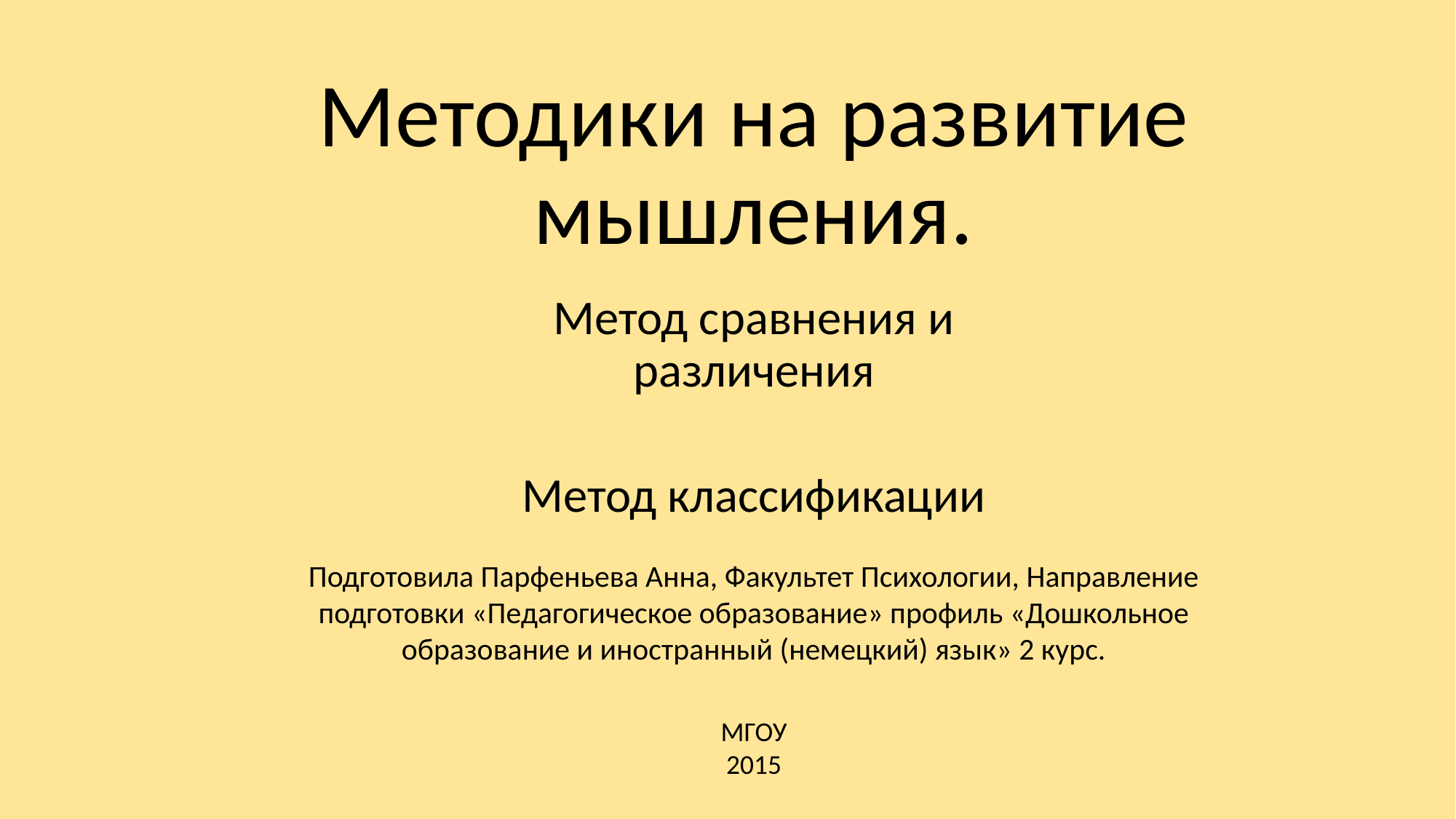

# Методики на развитие мышления.
Метод сравнения и различения
Метод классификации

Подготовила Парфеньева Анна, Факультет Психологии, Направление подготовки «Педагогическое образование» профиль «Дошкольное образование и иностранный (немецкий) язык» 2 курс.
МГОУ
2015